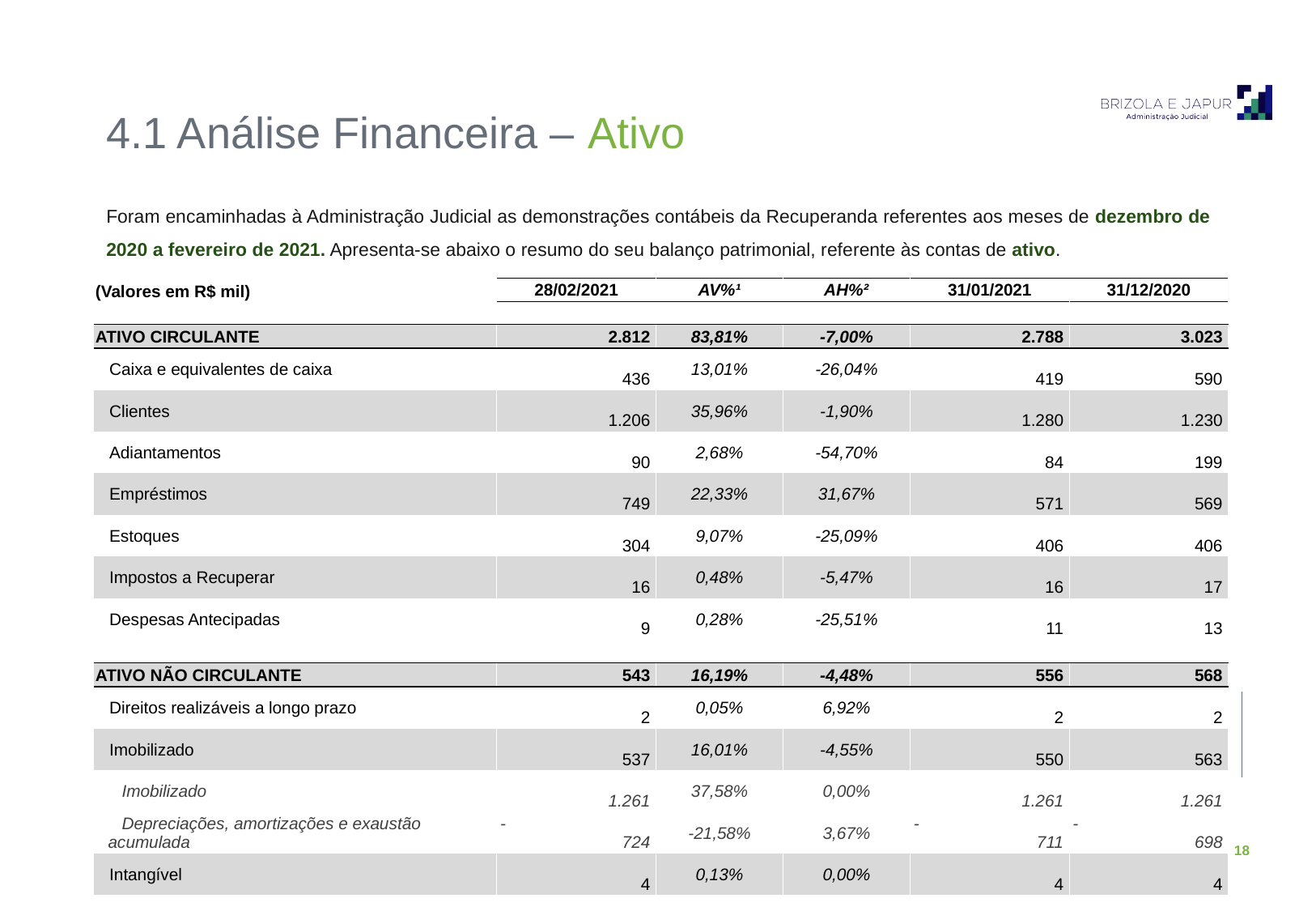

4.1 Análise Financeira – Ativo
Foram encaminhadas à Administração Judicial as demonstrações contábeis da Recuperanda referentes aos meses de dezembro de 2020 a fevereiro de 2021. Apresenta-se abaixo o resumo do seu balanço patrimonial, referente às contas de ativo.
| (Valores em R$ mil) | 28/02/2021 | AV%¹ | AH%² | 31/01/2021 | 31/12/2020 |
| --- | --- | --- | --- | --- | --- |
|  |  |  |  |  |  |
| ATIVO CIRCULANTE | 2.812 | 83,81% | -7,00% | 2.788 | 3.023 |
| Caixa e equivalentes de caixa | 436 | 13,01% | -26,04% | 419 | 590 |
| Clientes | 1.206 | 35,96% | -1,90% | 1.280 | 1.230 |
| Adiantamentos | 90 | 2,68% | -54,70% | 84 | 199 |
| Empréstimos | 749 | 22,33% | 31,67% | 571 | 569 |
| Estoques | 304 | 9,07% | -25,09% | 406 | 406 |
| Impostos a Recuperar | 16 | 0,48% | -5,47% | 16 | 17 |
| Despesas Antecipadas | 9 | 0,28% | -25,51% | 11 | 13 |
|  |  |  |  |  |  |
| ATIVO NÃO CIRCULANTE | 543 | 16,19% | -4,48% | 556 | 568 |
| Direitos realizáveis a longo prazo | 2 | 0,05% | 6,92% | 2 | 2 |
| Imobilizado | 537 | 16,01% | -4,55% | 550 | 563 |
| Imobilizado | 1.261 | 37,58% | 0,00% | 1.261 | 1.261 |
| Depreciações, amortizações e exaustão acumulada | - 724 | -21,58% | 3,67% | - 711 | - 698 |
| Intangível | 4 | 0,13% | 0,00% | 4 | 4 |
|  |  |  |  |  |  |
| TOTAL DO ATIVO | 3.355 | 100,00% | -6,60% | 3.343 | 3.592 |
AV%¹ Análise vertical. Representa o percentual de cada rubrica perante o saldo total do ativo no mês de fevereiro/21.
AH%²: Análise horizontal. Apresenta a variação de cada rubrica entre os meses de dezembro/20 a fevereiro/21.